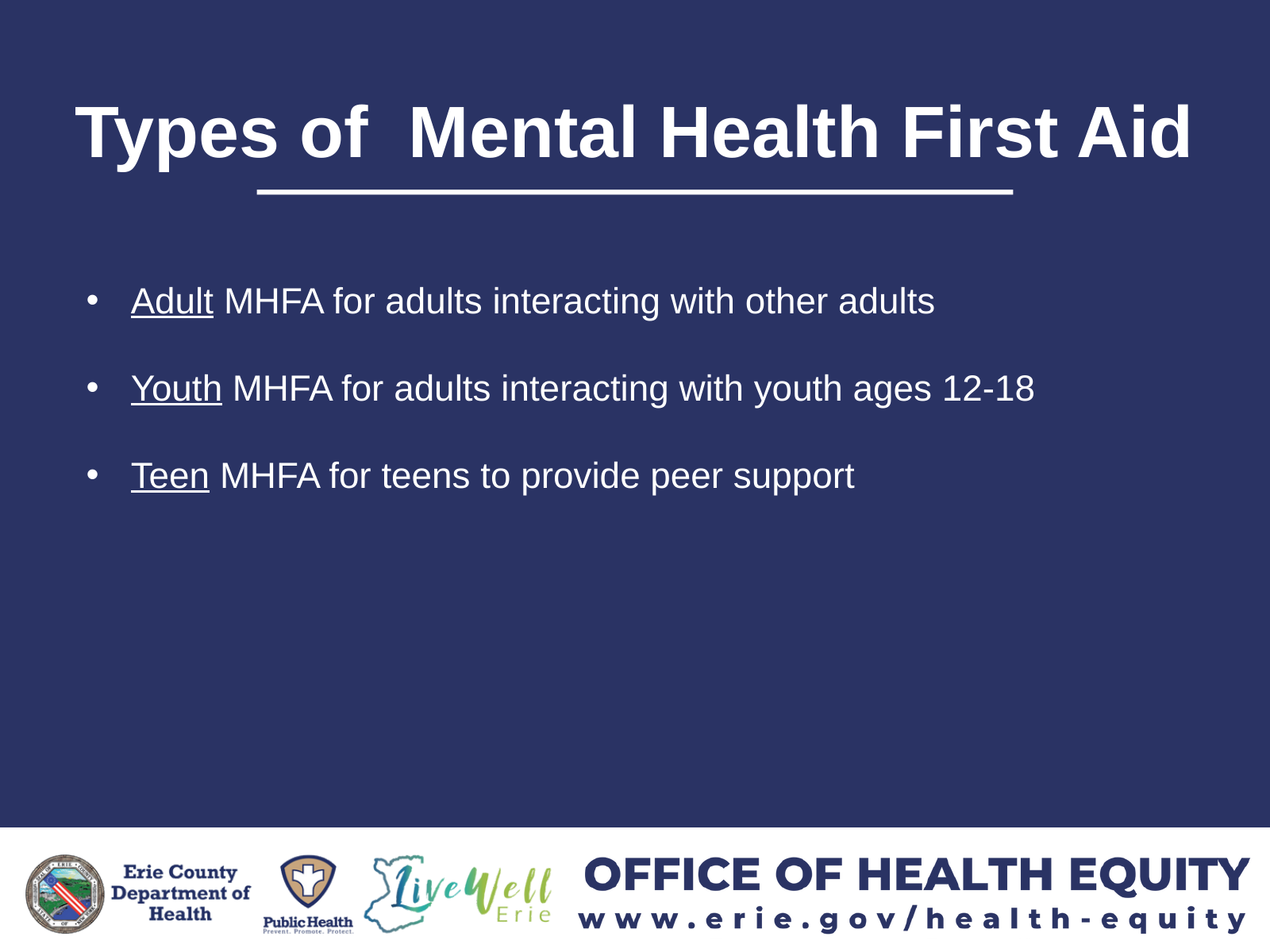

Types of  Mental Health First Aid

Adult MHFA for adults interacting with other adults
Youth MHFA for adults interacting with youth ages 12-18
Teen MHFA for teens to provide peer support